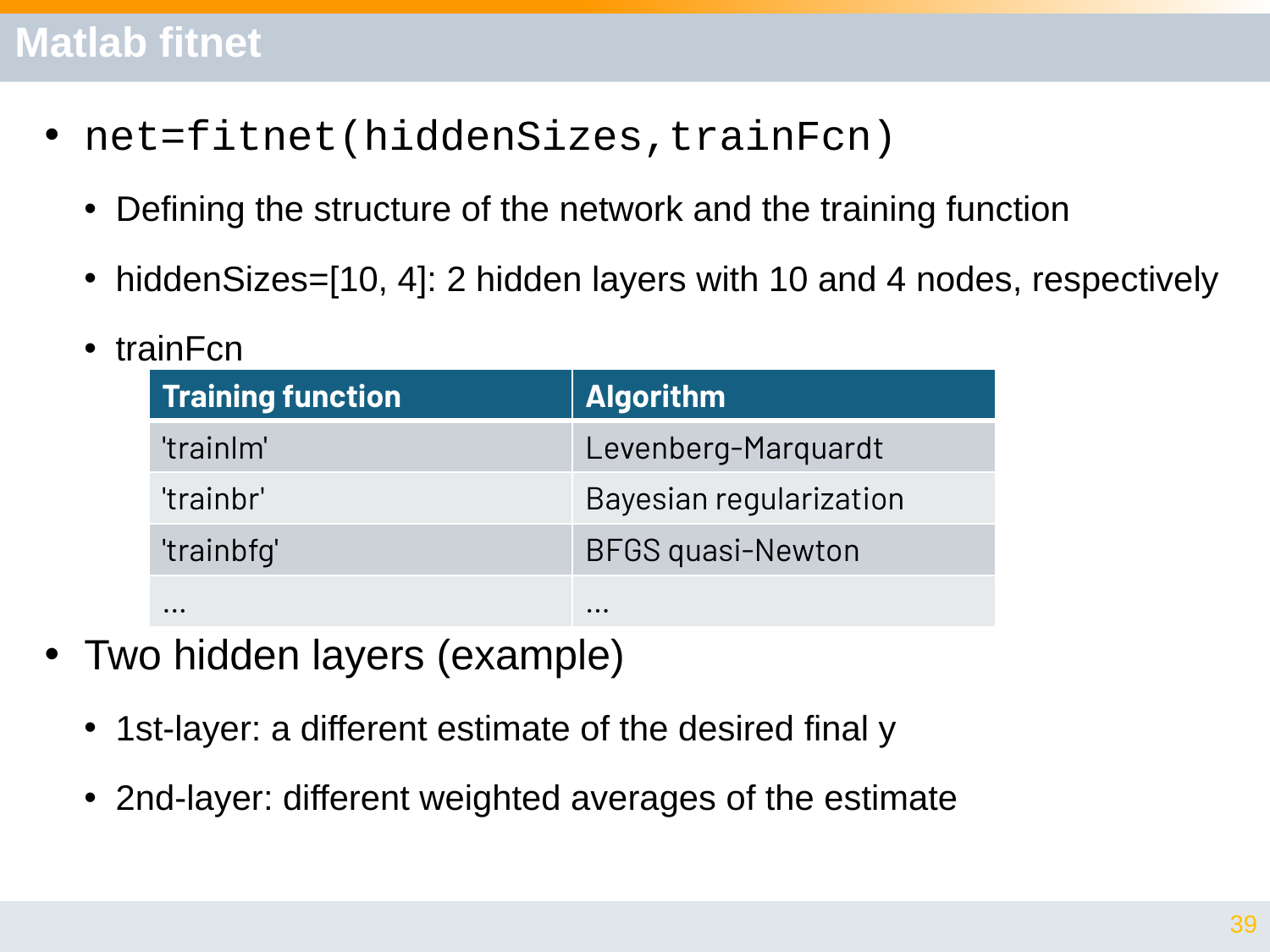

# Matlab fitnet
net=fitnet(hiddenSizes,trainFcn)
Defining the structure of the network and the training function
hiddenSizes=[10, 4]: 2 hidden layers with 10 and 4 nodes, respectively
trainFcn

Two hidden layers (example)
1st-layer: a different estimate of the desired final y
2nd-layer: different weighted averages of the estimate
| Training function | Algorithm |
| --- | --- |
| 'trainlm' | Levenberg-Marquardt |
| 'trainbr' | Bayesian regularization |
| 'trainbfg' | BFGS quasi-Newton |
| … | … |